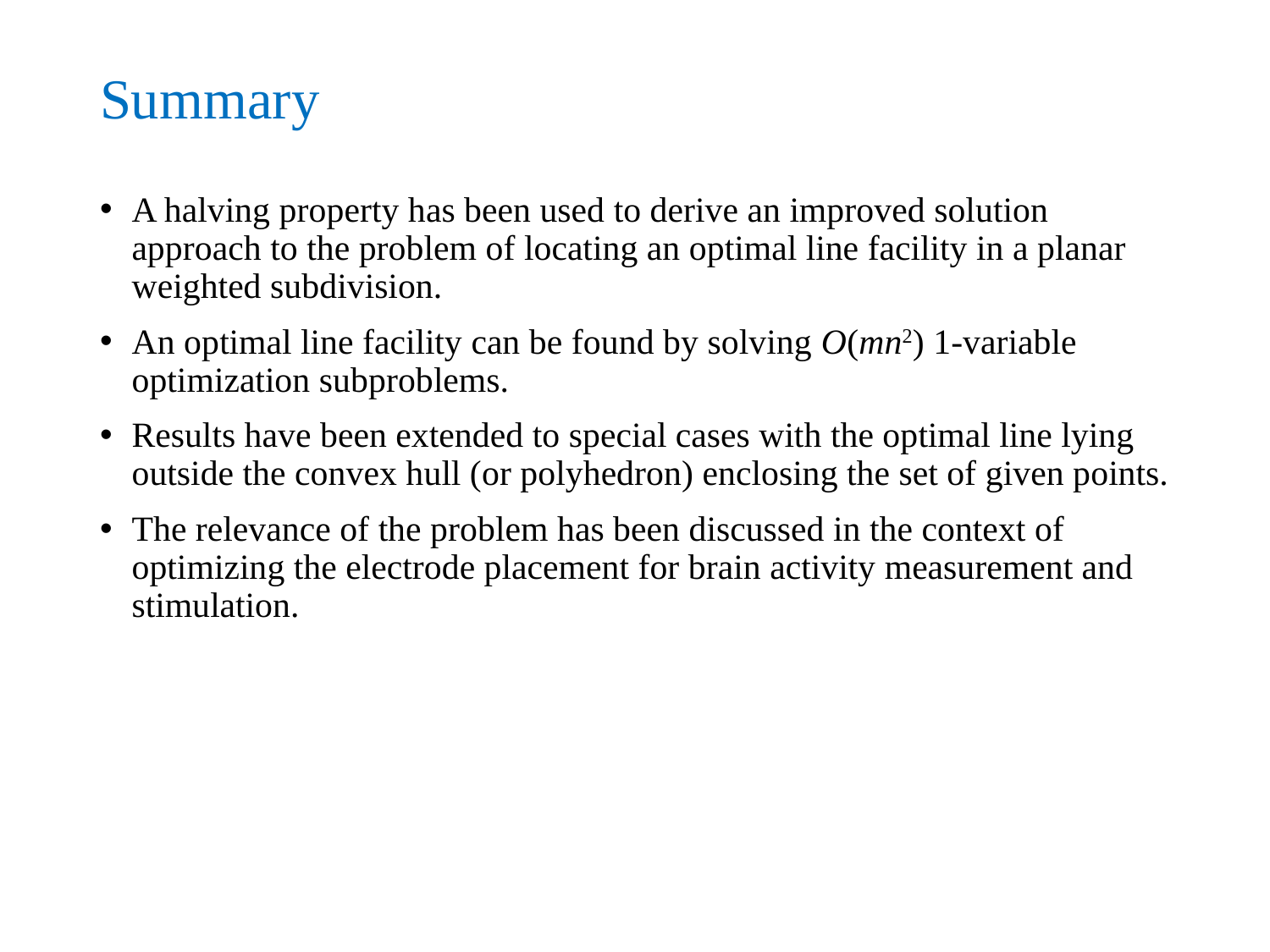

# Summary
A halving property has been used to derive an improved solution approach to the problem of locating an optimal line facility in a planar weighted subdivision.
An optimal line facility can be found by solving O(mn2) 1-variable optimization subproblems.
Results have been extended to special cases with the optimal line lying outside the convex hull (or polyhedron) enclosing the set of given points.
The relevance of the problem has been discussed in the context of optimizing the electrode placement for brain activity measurement and stimulation.